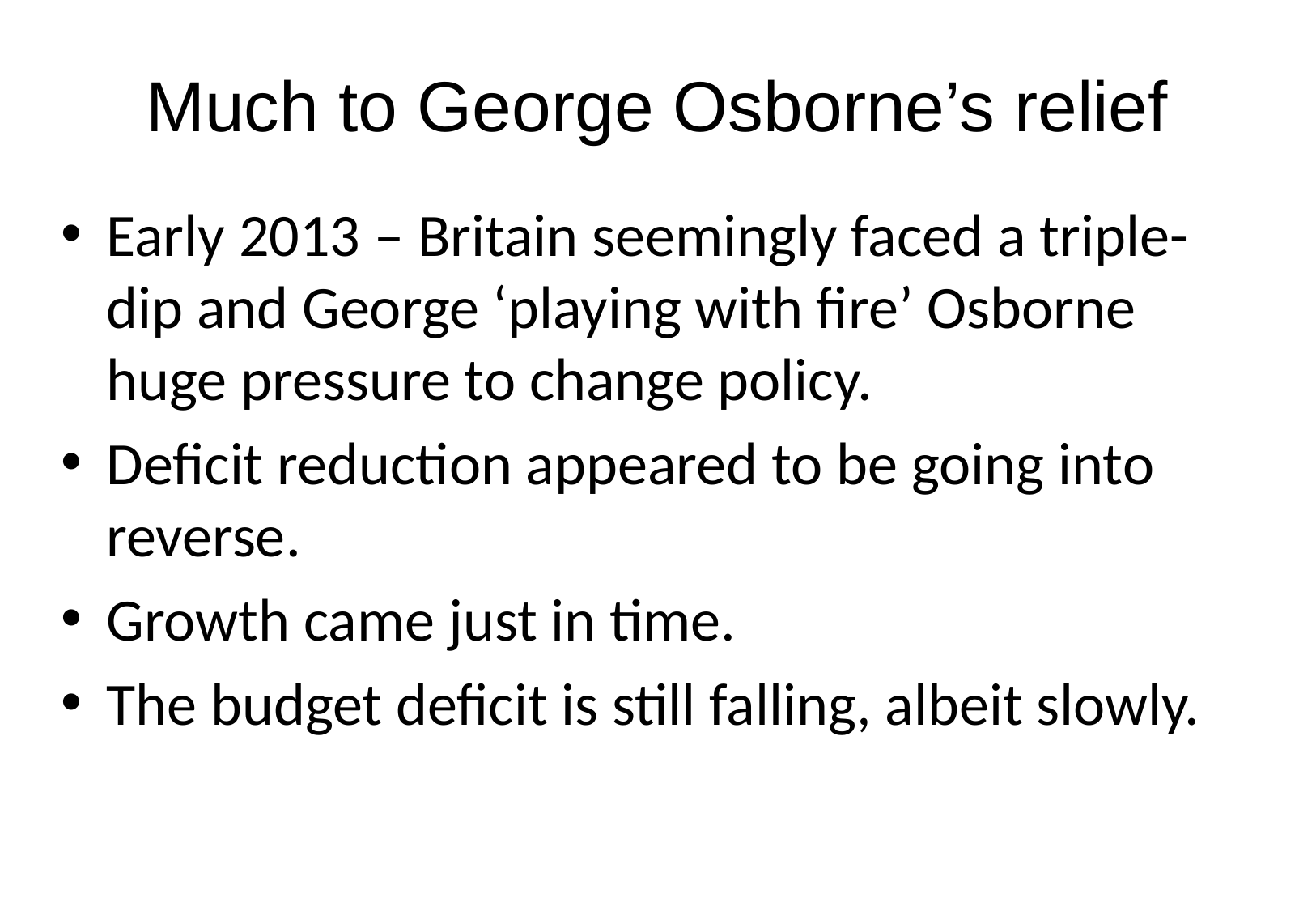

Much to George Osborne’s relief
Early 2013 – Britain seemingly faced a triple-dip and George ‘playing with fire’ Osborne huge pressure to change policy.
Deficit reduction appeared to be going into reverse.
Growth came just in time.
The budget deficit is still falling, albeit slowly.